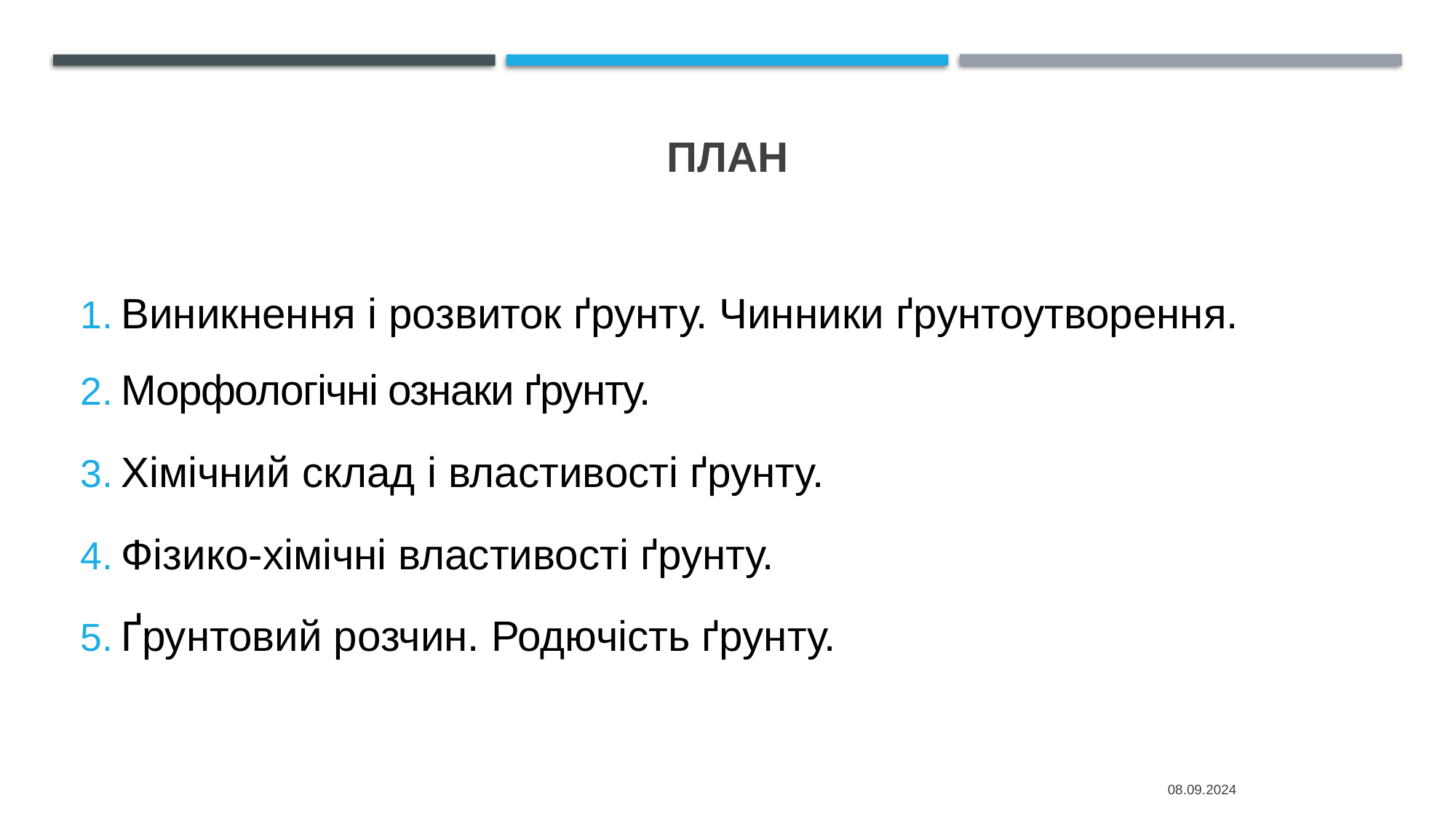

# план
Виникнення і розвиток ґрунту. Чинники ґрунтоутворення.
Морфологічні ознаки ґрунту.
Хімічний склад і властивості ґрунту.
Фізико-хімічні властивості ґрунту.
Ґрунтовий розчин. Родючість ґрунту.

08.09.2024